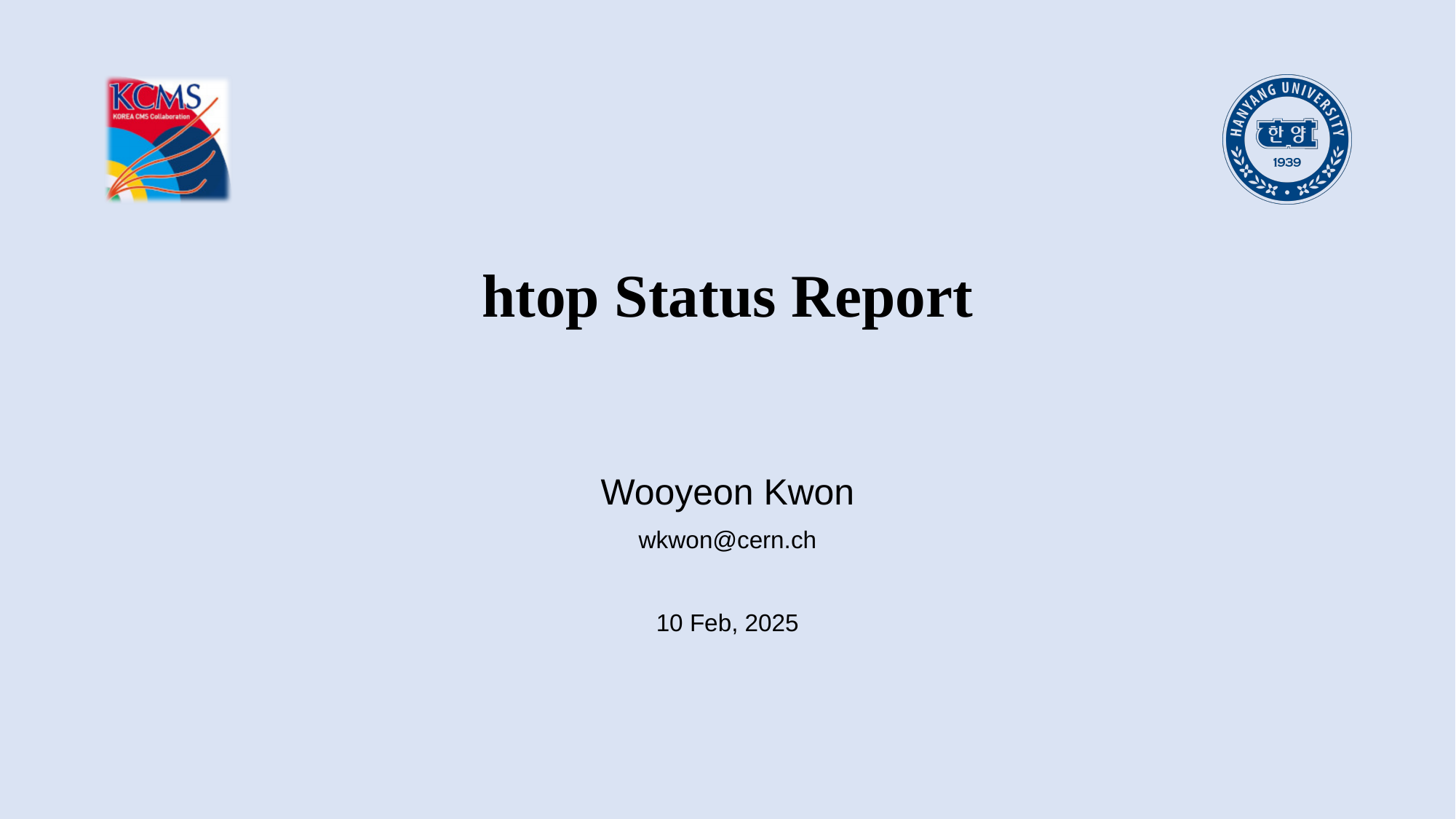

htop Status Report
Wooyeon Kwon
wkwon@cern.ch

10 Feb, 2025